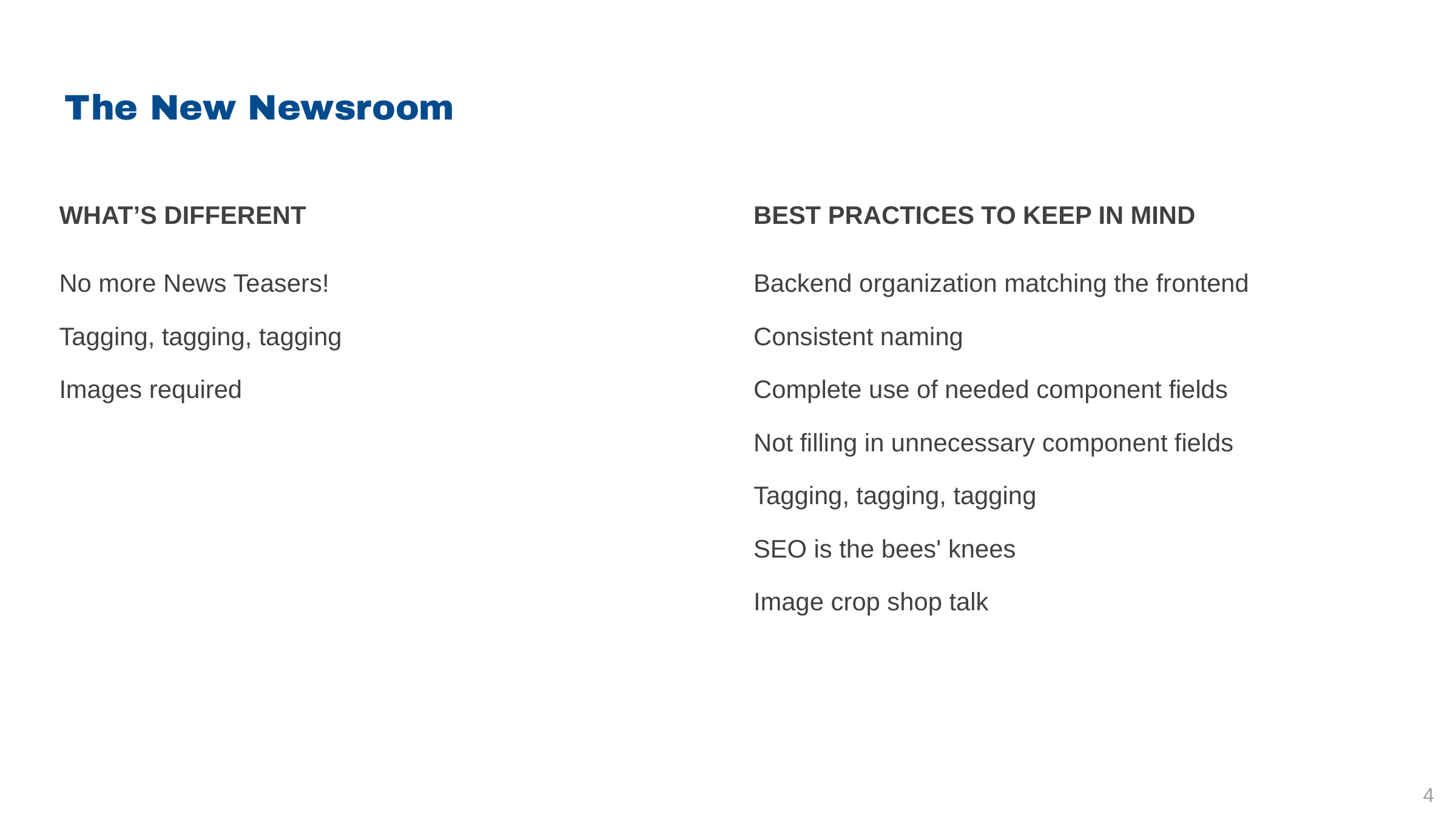

# The New Newsroom
WHAT’S DIFFERENT
BEST PRACTICES TO KEEP IN MIND
No more News Teasers!
Tagging, tagging, tagging
Images required
Backend organization matching the frontend
Consistent naming
Complete use of needed component fields
Not filling in unnecessary component fields
Tagging, tagging, tagging
SEO is the bees' knees
Image crop shop talk